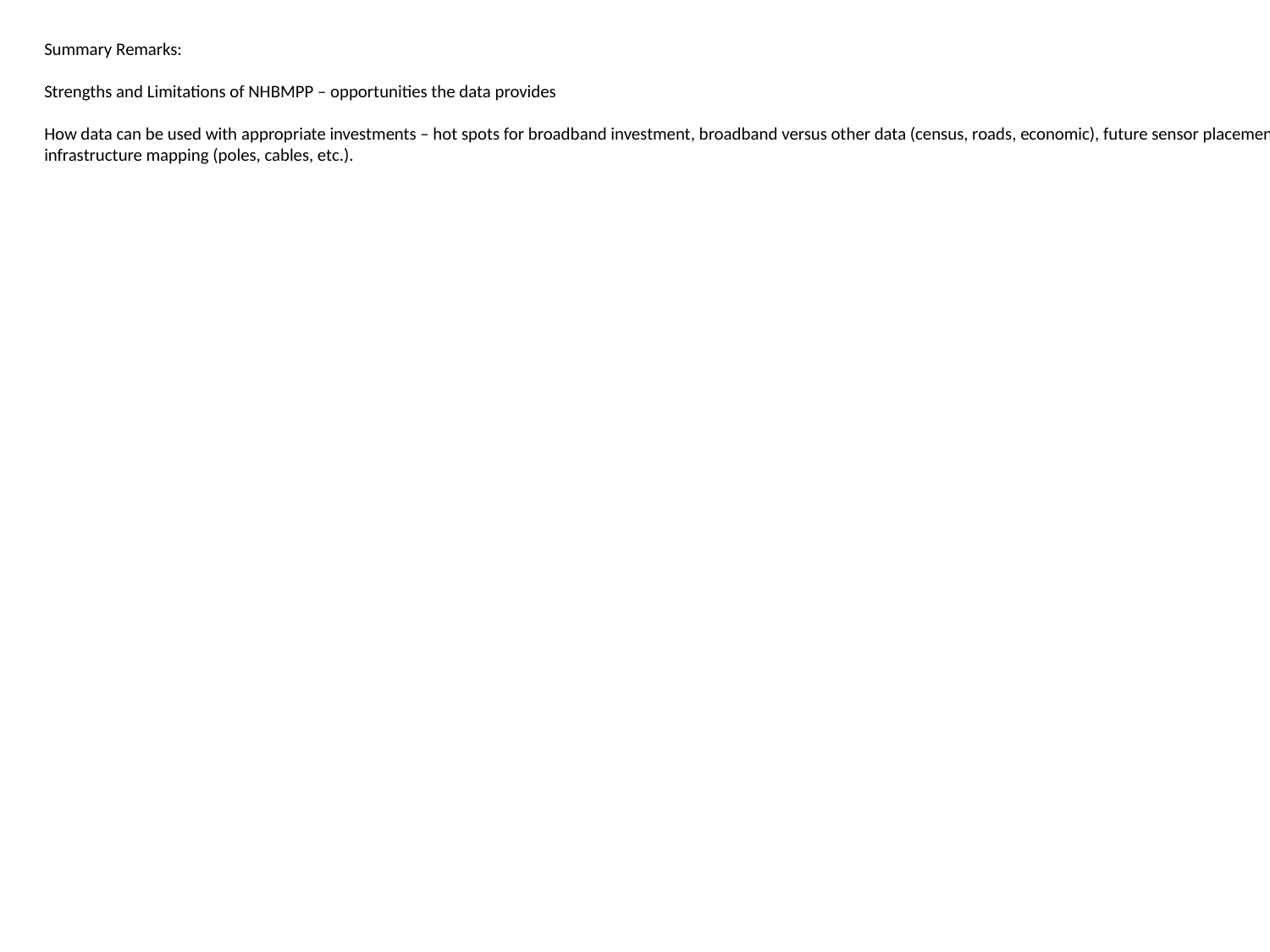

Summary Remarks:

Strengths and Limitations of NHBMPP – opportunities the data provides

How data can be used with appropriate investments – hot spots for broadband investment, broadband versus other data (census, roads, economic), future sensor placement, infrastructure mapping (poles, cables, etc.).